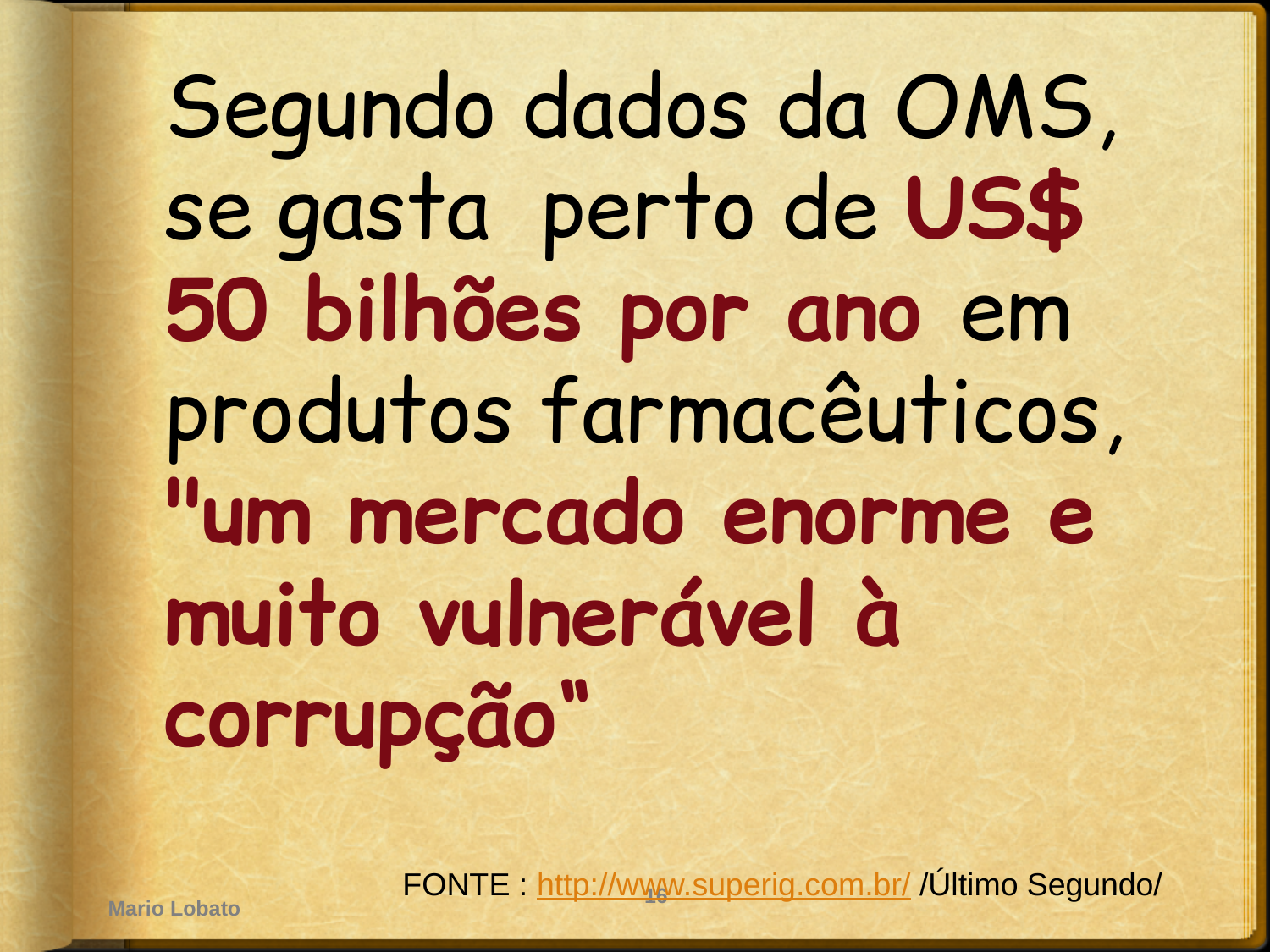

Segundo dados da OMS, se gasta  perto de US$ 50 bilhões por ano em produtos farmacêuticos, "um mercado enorme e muito vulnerável à corrupção“

FONTE : http://www.superig.com.br/ /Último Segundo/
Mario Lobato
16